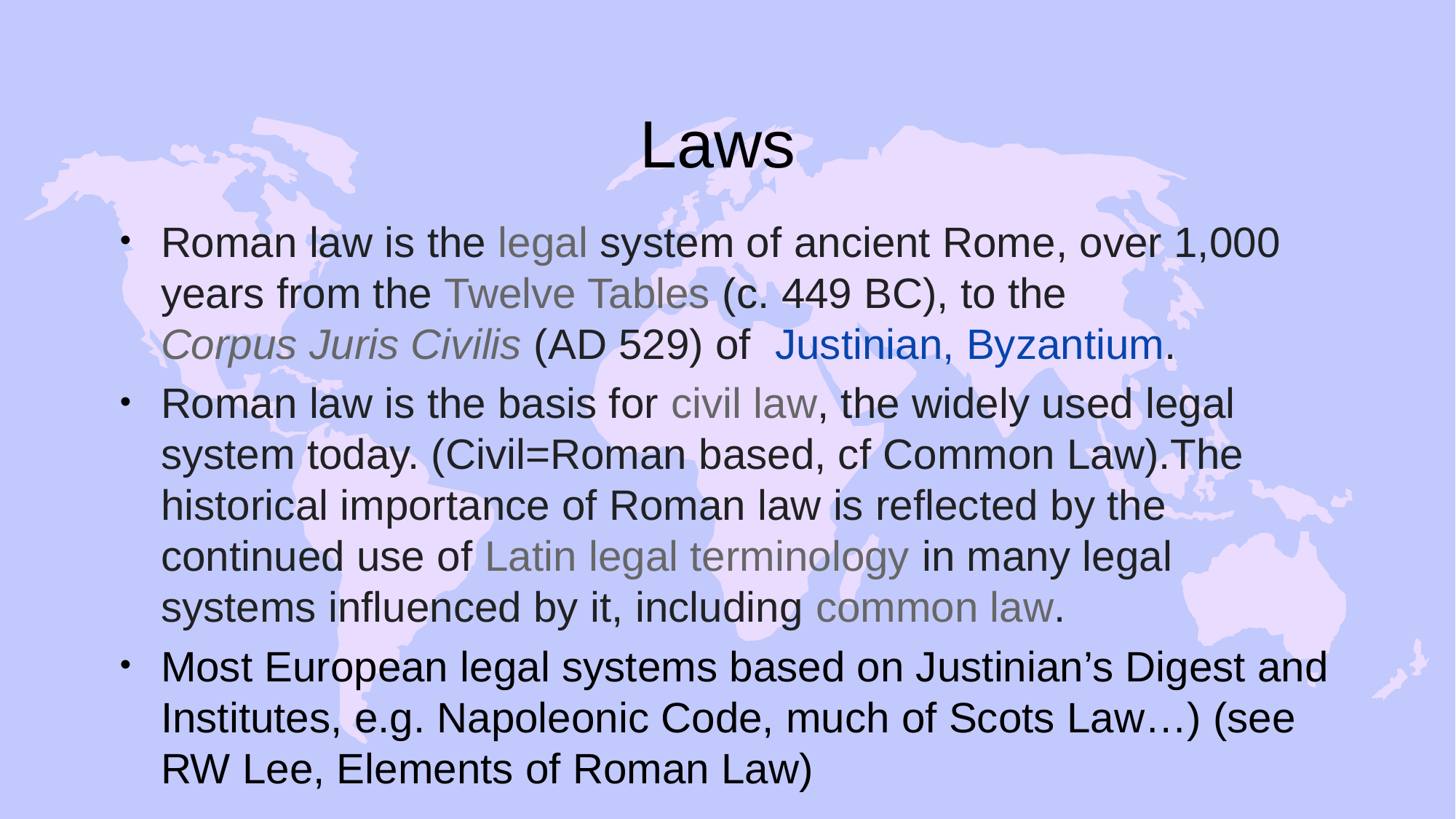

# Laws
Roman law is the legal system of ancient Rome, over 1,000 years from the Twelve Tables (c. 449 BC), to the Corpus Juris Civilis (AD 529) of  Justinian, Byzantium.
Roman law is the basis for civil law, the widely used legal system today. (Civil=Roman based, cf Common Law).The historical importance of Roman law is reflected by the continued use of Latin legal terminology in many legal systems influenced by it, including common law.
Most European legal systems based on Justinian’s Digest and Institutes, e.g. Napoleonic Code, much of Scots Law…) (see RW Lee, Elements of Roman Law)